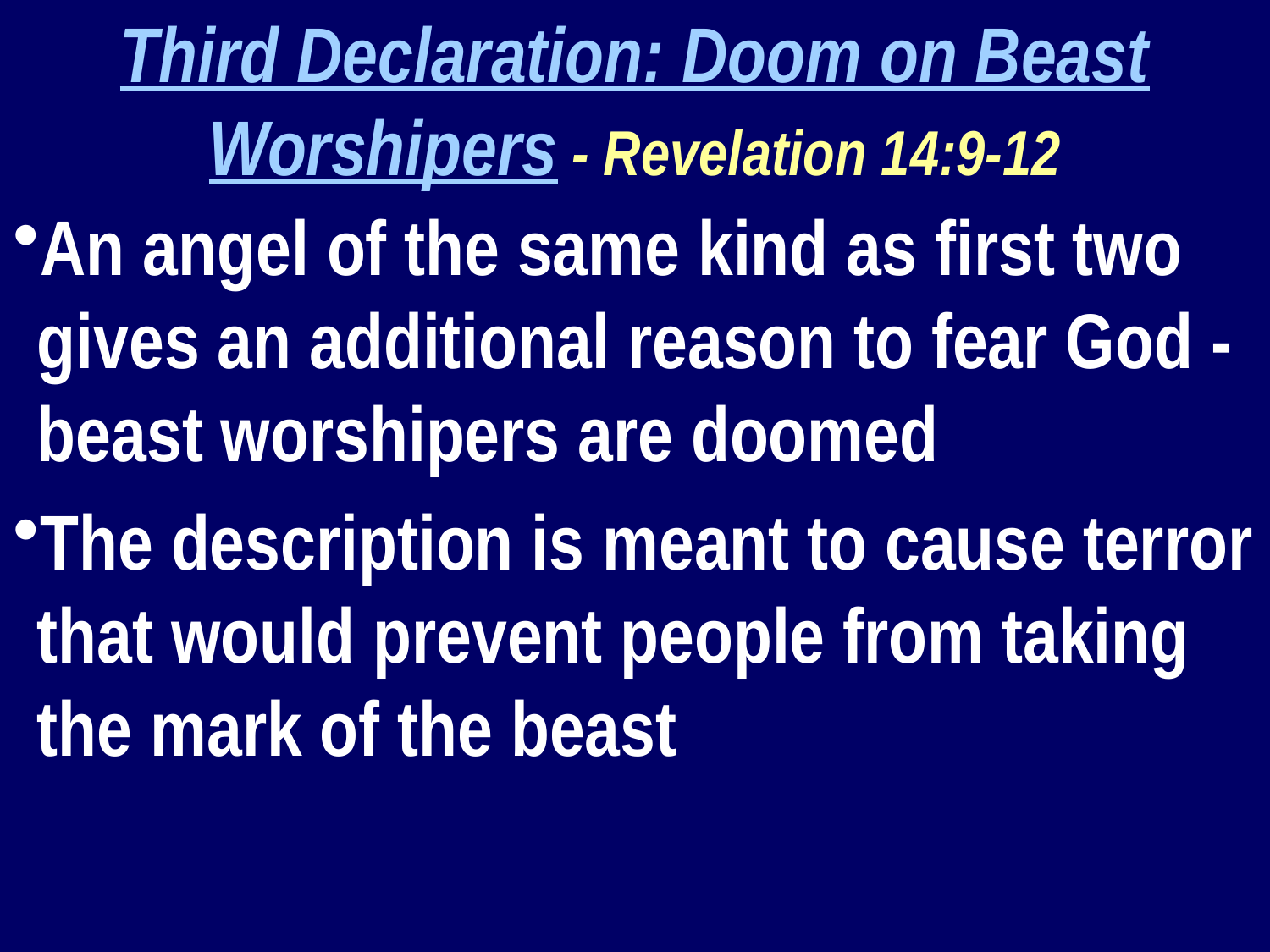

Third Declaration: Doom on Beast Worshipers - Revelation 14:9-12
An angel of the same kind as first two gives an additional reason to fear God - beast worshipers are doomed
The description is meant to cause terror that would prevent people from taking the mark of the beast